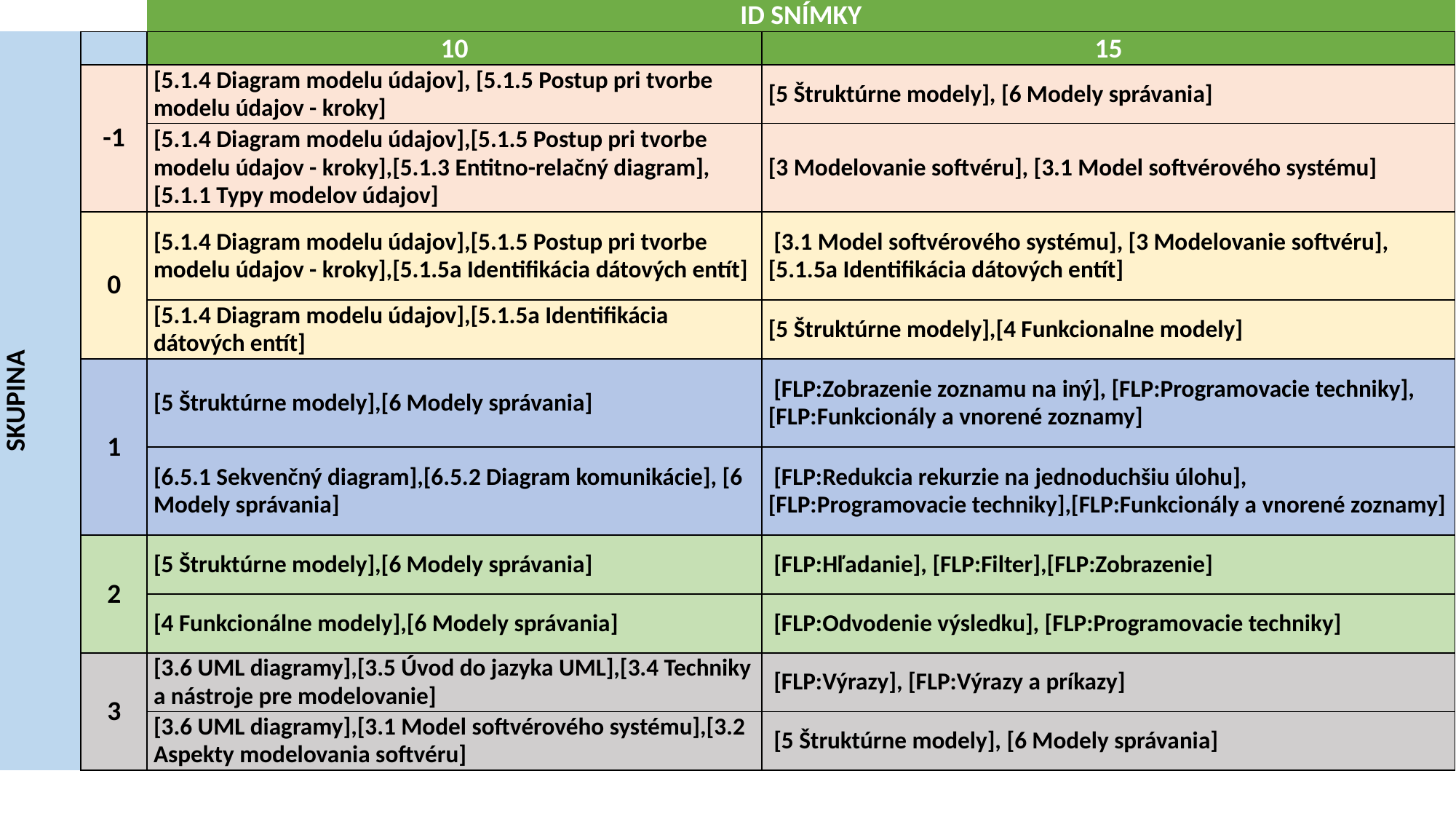

|  |  | ID SNÍMKY |  |
| --- | --- | --- | --- |
| SKUPINA |  | 10 | 15 |
|  | -1 | [5.1.4 Diagram modelu údajov], [5.1.5 Postup pri tvorbe modelu údajov - kroky] | [5 Štruktúrne modely], [6 Modely správania] |
|  |  | [5.1.4 Diagram modelu údajov],[5.1.5 Postup pri tvorbe modelu údajov - kroky],[5.1.3 Entitno-relačný diagram], [5.1.1 Typy modelov údajov] | [3 Modelovanie softvéru], [3.1 Model softvérového systému] |
|  | 0 | [5.1.4 Diagram modelu údajov],[5.1.5 Postup pri tvorbe modelu údajov - kroky],[5.1.5a Identifikácia dátových entít] | [3.1 Model softvérového systému], [3 Modelovanie softvéru],[5.1.5a Identifikácia dátových entít] |
|  |  | [5.1.4 Diagram modelu údajov],[5.1.5a Identifikácia dátových entít] | [5 Štruktúrne modely],[4 Funkcionalne modely] |
|  | 1 | [5 Štruktúrne modely],[6 Modely správania] | [FLP:Zobrazenie zoznamu na iný], [FLP:Programovacie techniky],[FLP:Funkcionály a vnorené zoznamy] |
|  |  | [6.5.1 Sekvenčný diagram],[6.5.2 Diagram komunikácie], [6 Modely správania] | [FLP:Redukcia rekurzie na jednoduchšiu úlohu], [FLP:Programovacie techniky],[FLP:Funkcionály a vnorené zoznamy] |
|  | 2 | [5 Štruktúrne modely],[6 Modely správania] | [FLP:Hľadanie], [FLP:Filter],[FLP:Zobrazenie] |
|  |  | [4 Funkcionálne modely],[6 Modely správania] | [FLP:Odvodenie výsledku], [FLP:Programovacie techniky] |
|  | 3 | [3.6 UML diagramy],[3.5 Úvod do jazyka UML],[3.4 Techniky a nástroje pre modelovanie] | [FLP:Výrazy], [FLP:Výrazy a príkazy] |
|  |  | [3.6 UML diagramy],[3.1 Model softvérového systému],[3.2 Aspekty modelovania softvéru] | [5 Štruktúrne modely], [6 Modely správania] |